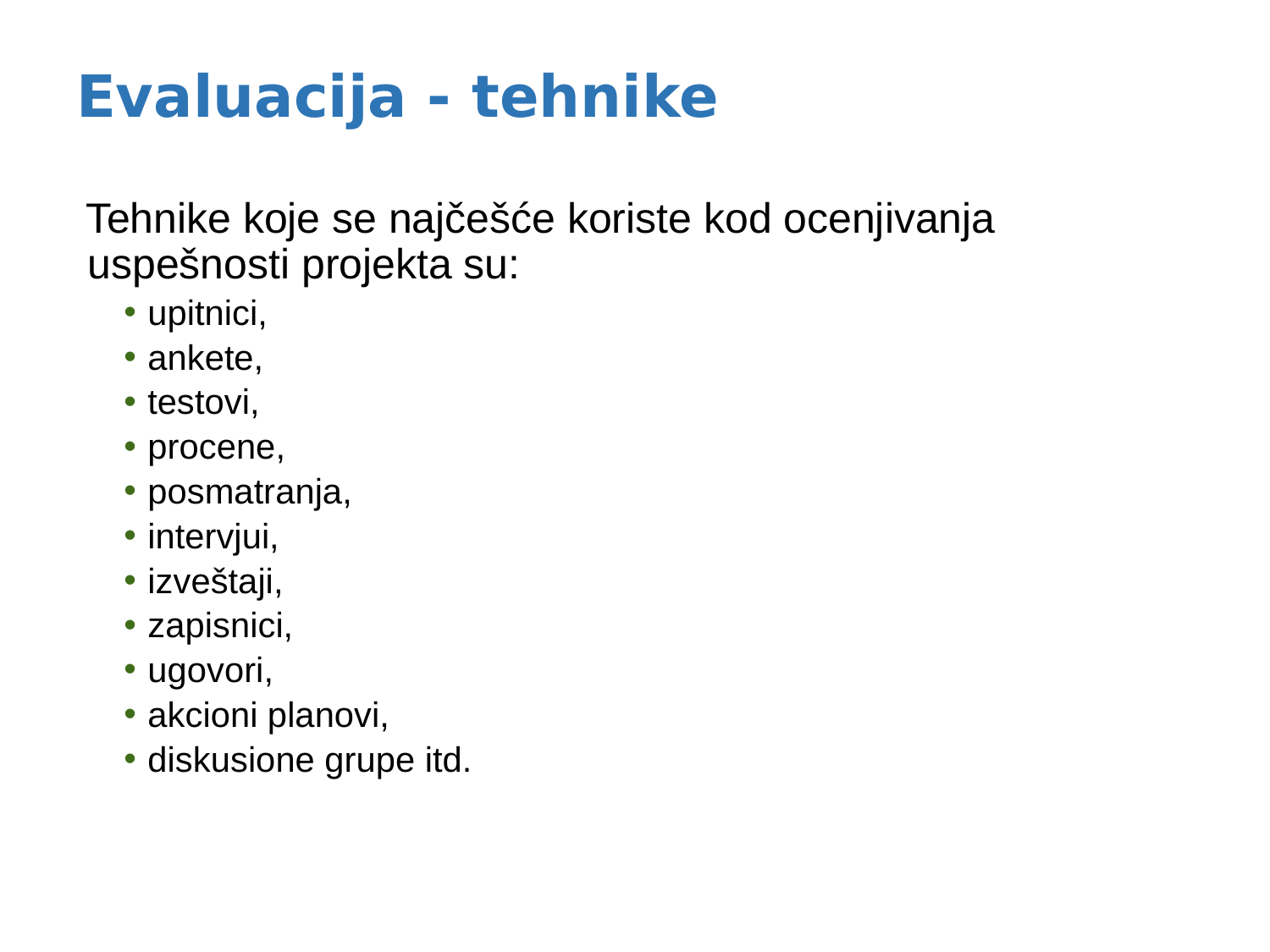

# Evaluacija - tehnike
Tehnike koje se najčešće koriste kod ocenjivanja uspešnosti projekta su:
upitnici,
ankete,
testovi,
procene,
posmatranja,
intervjui,
izveštaji,
zapisnici,
ugovori,
akcioni planovi,
diskusione grupe itd.